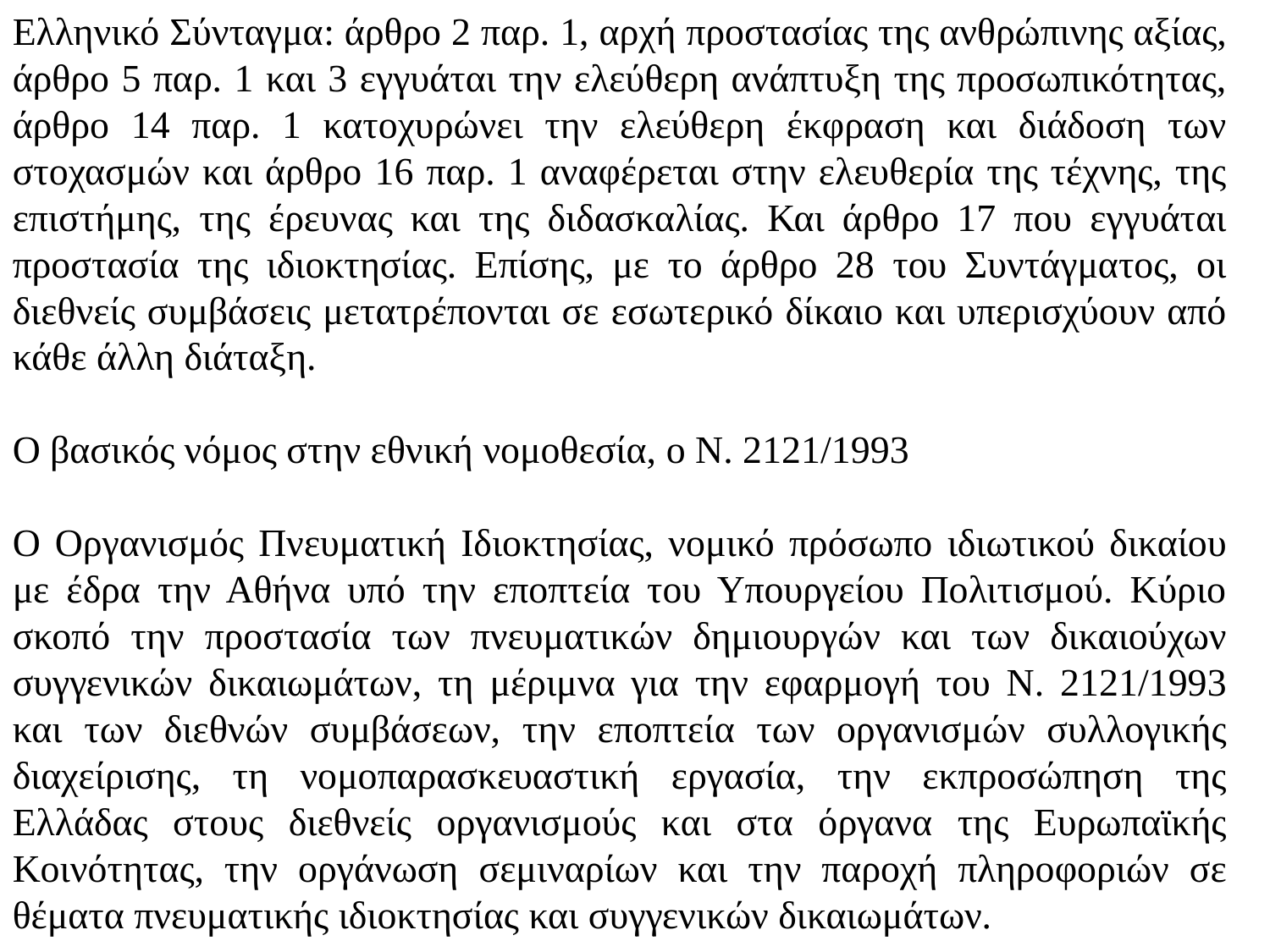

Ελληνικό Σύνταγμα: άρθρο 2 παρ. 1, αρχή προστασίας της ανθρώπινης αξίας, άρθρο 5 παρ. 1 και 3 εγγυάται την ελεύθερη ανάπτυξη της προσωπικότητας, άρθρο 14 παρ. 1 κατοχυρώνει την ελεύθερη έκφραση και διάδοση των στοχασμών και άρθρο 16 παρ. 1 αναφέρεται στην ελευθερία της τέχνης, της επιστήμης, της έρευνας και της διδασκαλίας. Και άρθρο 17 που εγγυάται προστασία της ιδιοκτησίας. Επίσης, με το άρθρο 28 του Συντάγματος, οι διεθνείς συμβάσεις μετατρέπονται σε εσωτερικό δίκαιο και υπερισχύουν από κάθε άλλη διάταξη.

Ο βασικός νόμος στην εθνική νομοθεσία, ο Ν. 2121/1993

Ο Οργανισμός Πνευματική Ιδιοκτησίας, νομικό πρόσωπο ιδιωτικού δικαίου με έδρα την Αθήνα υπό την εποπτεία του Υπουργείου Πολιτισμού. Κύριο σκοπό την προστασία των πνευματικών δημιουργών και των δικαιούχων συγγενικών δικαιωμάτων, τη μέριμνα για την εφαρμογή του Ν. 2121/1993 και των διεθνών συμβάσεων, την εποπτεία των οργανισμών συλλογικής διαχείρισης, τη νομοπαρασκευαστική εργασία, την εκπροσώπηση της Ελλάδας στους διεθνείς οργανισμούς και στα όργανα της Ευρωπαϊκής Κοινότητας, την οργάνωση σεμιναρίων και την παροχή πληροφοριών σε θέματα πνευματικής ιδιοκτησίας και συγγενικών δικαιωμάτων.